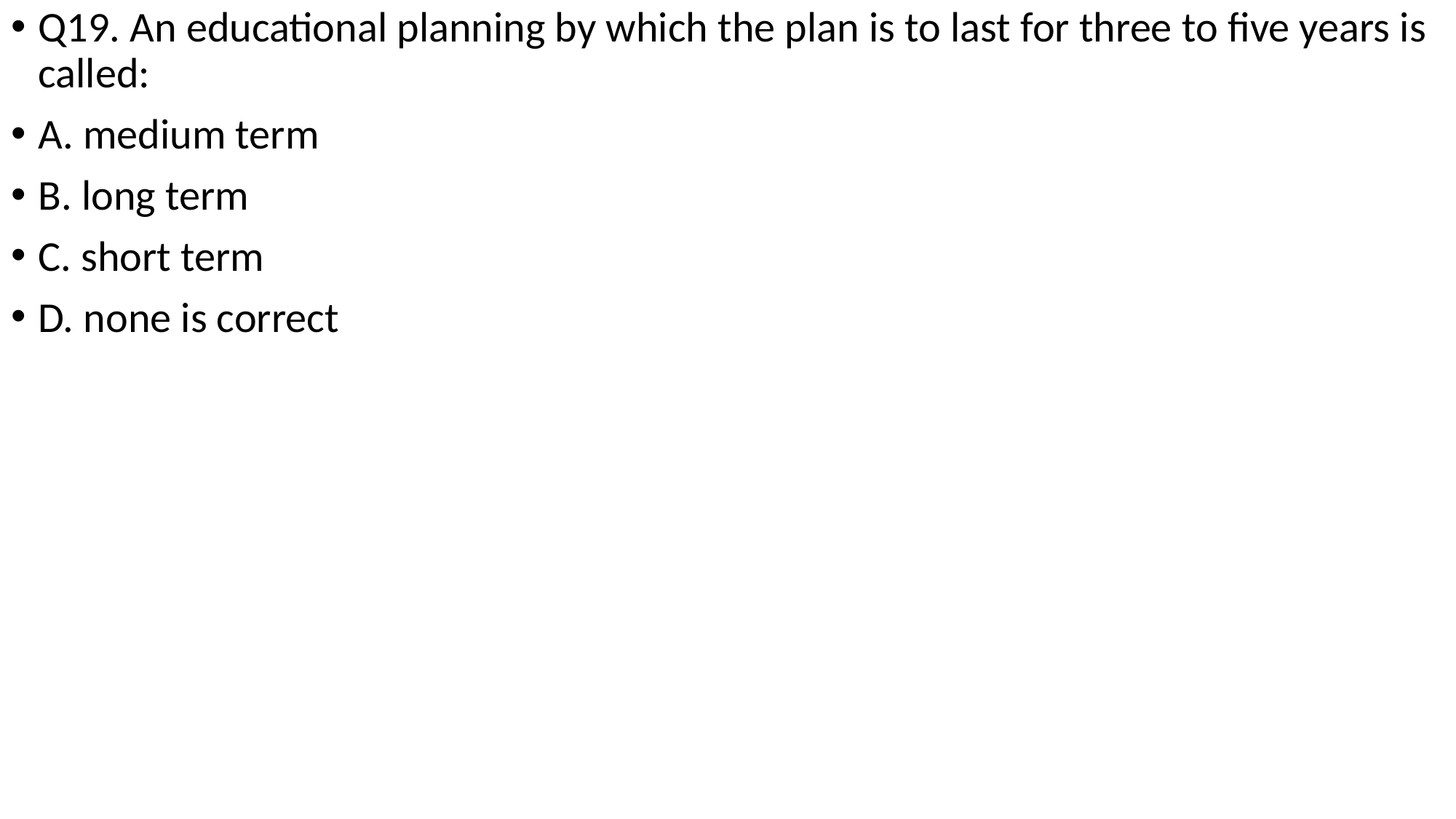

Q19. An educational planning by which the plan is to last for three to five years is called:
A. medium term
B. long term
C. short term
D. none is correct